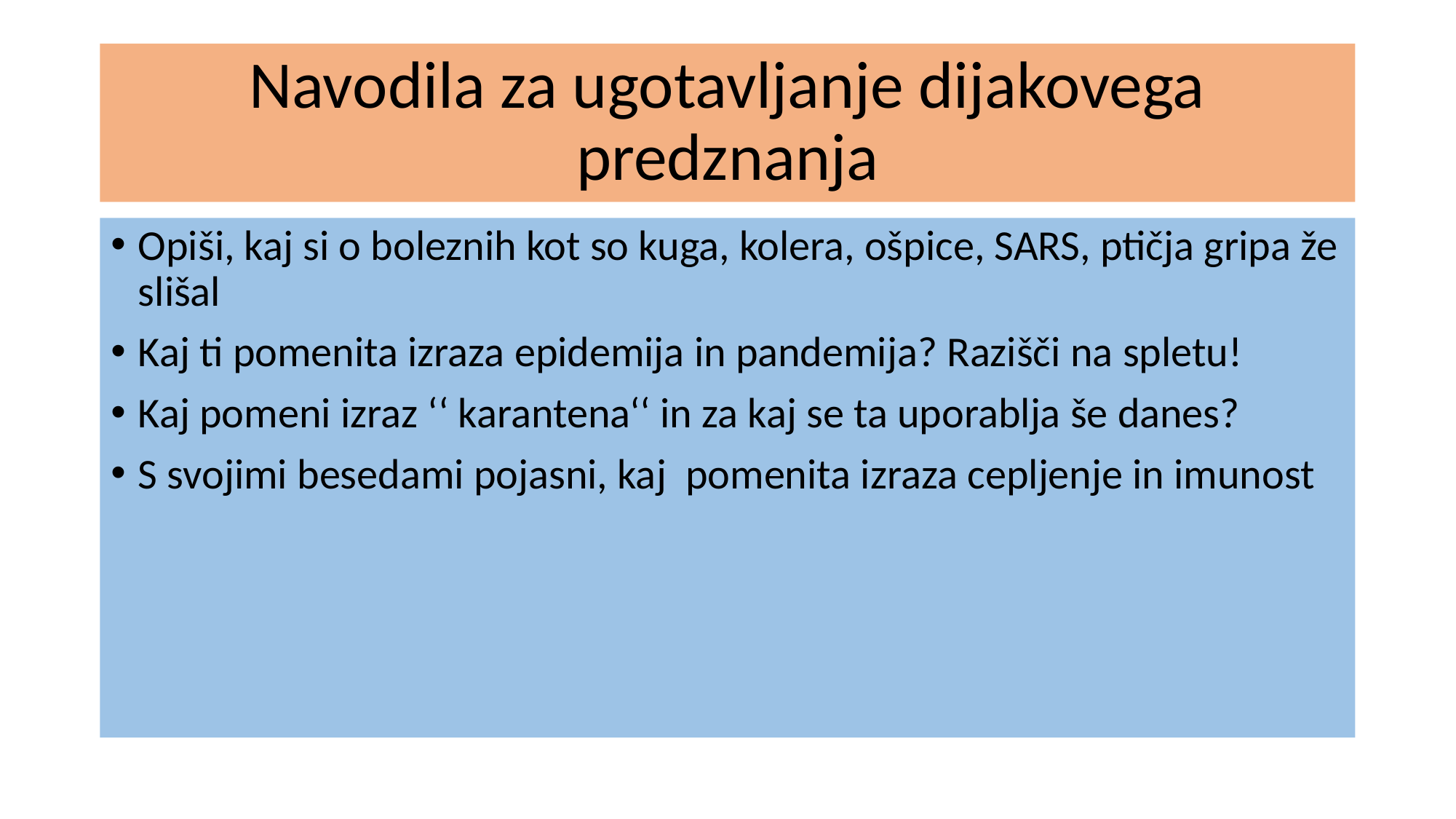

# Navodila za ugotavljanje dijakovega predznanja
Opiši, kaj si o boleznih kot so kuga, kolera, ošpice, SARS, ptičja gripa že slišal
Kaj ti pomenita izraza epidemija in pandemija? Razišči na spletu!
Kaj pomeni izraz ‘‘ karantena‘‘ in za kaj se ta uporablja še danes?
S svojimi besedami pojasni, kaj  pomenita izraza cepljenje in imunost